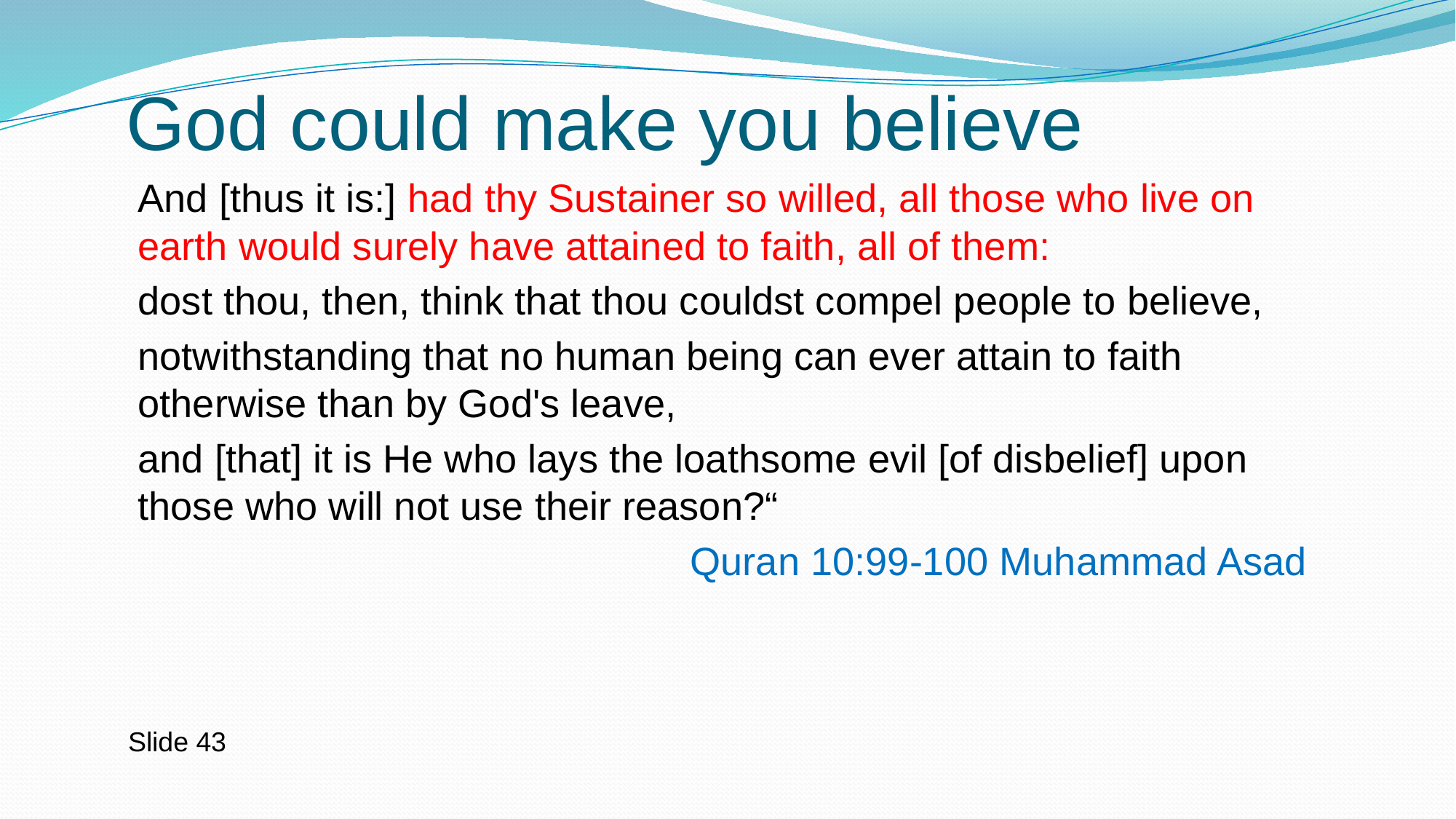

# God could make you believe
And [thus it is:] had thy Sustainer so willed, all those who live on earth would surely have attained to faith, all of them:
dost thou, then, think that thou couldst compel people to believe,
notwithstanding that no human being can ever attain to faith otherwise than by God's leave,
and [that] it is He who lays the loathsome evil [of disbelief] upon those who will not use their reason?“
Quran 10:99-100 Muhammad Asad
Slide 43